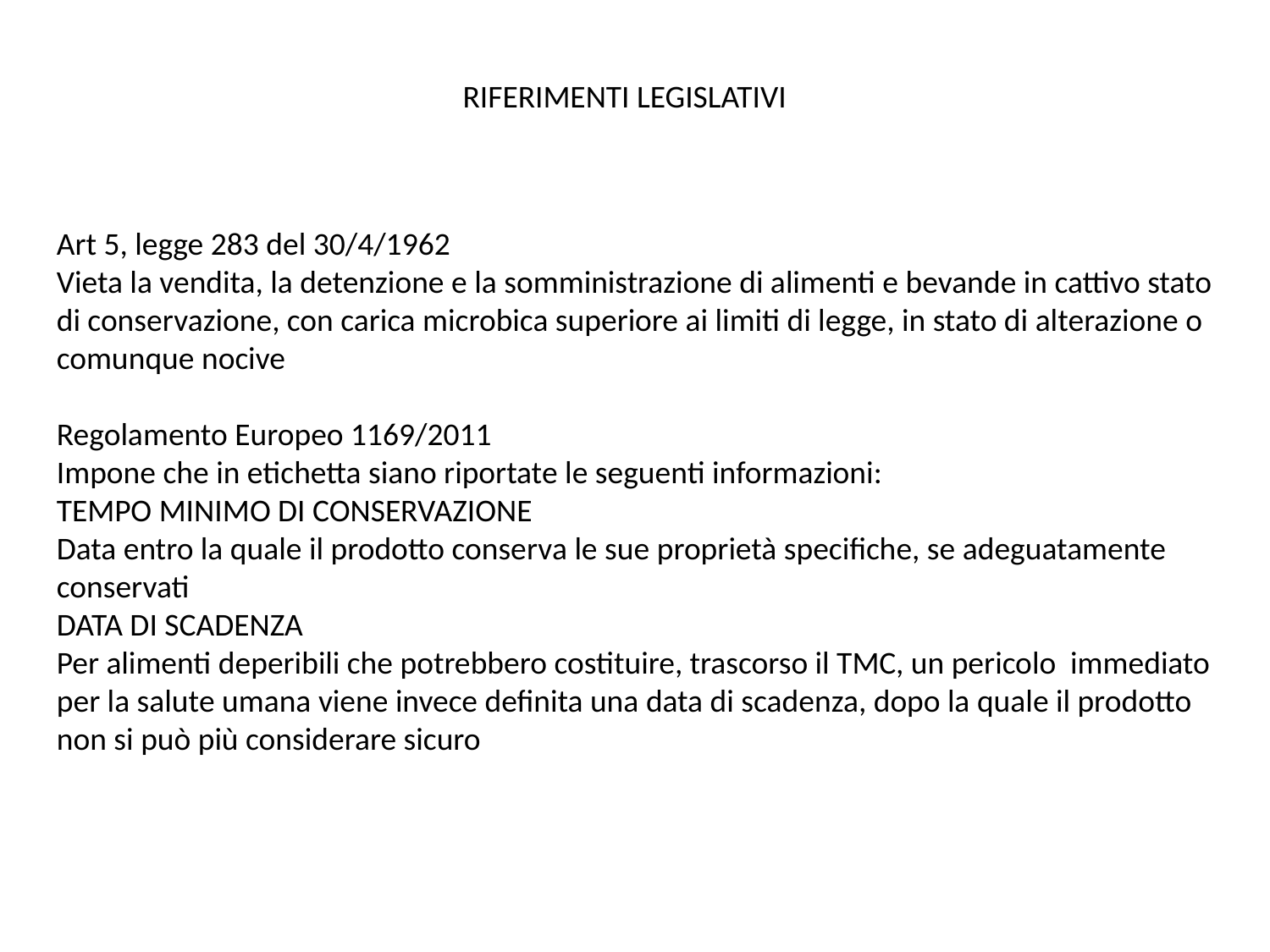

RIFERIMENTI LEGISLATIVI
Art 5, legge 283 del 30/4/1962
Vieta la vendita, la detenzione e la somministrazione di alimenti e bevande in cattivo stato di conservazione, con carica microbica superiore ai limiti di legge, in stato di alterazione o comunque nocive

Regolamento Europeo 1169/2011
Impone che in etichetta siano riportate le seguenti informazioni:
TEMPO MINIMO DI CONSERVAZIONE
Data entro la quale il prodotto conserva le sue proprietà specifiche, se adeguatamente conservati
DATA DI SCADENZA
Per alimenti deperibili che potrebbero costituire, trascorso il TMC, un pericolo  immediato per la salute umana viene invece definita una data di scadenza, dopo la quale il prodotto non si può più considerare sicuro